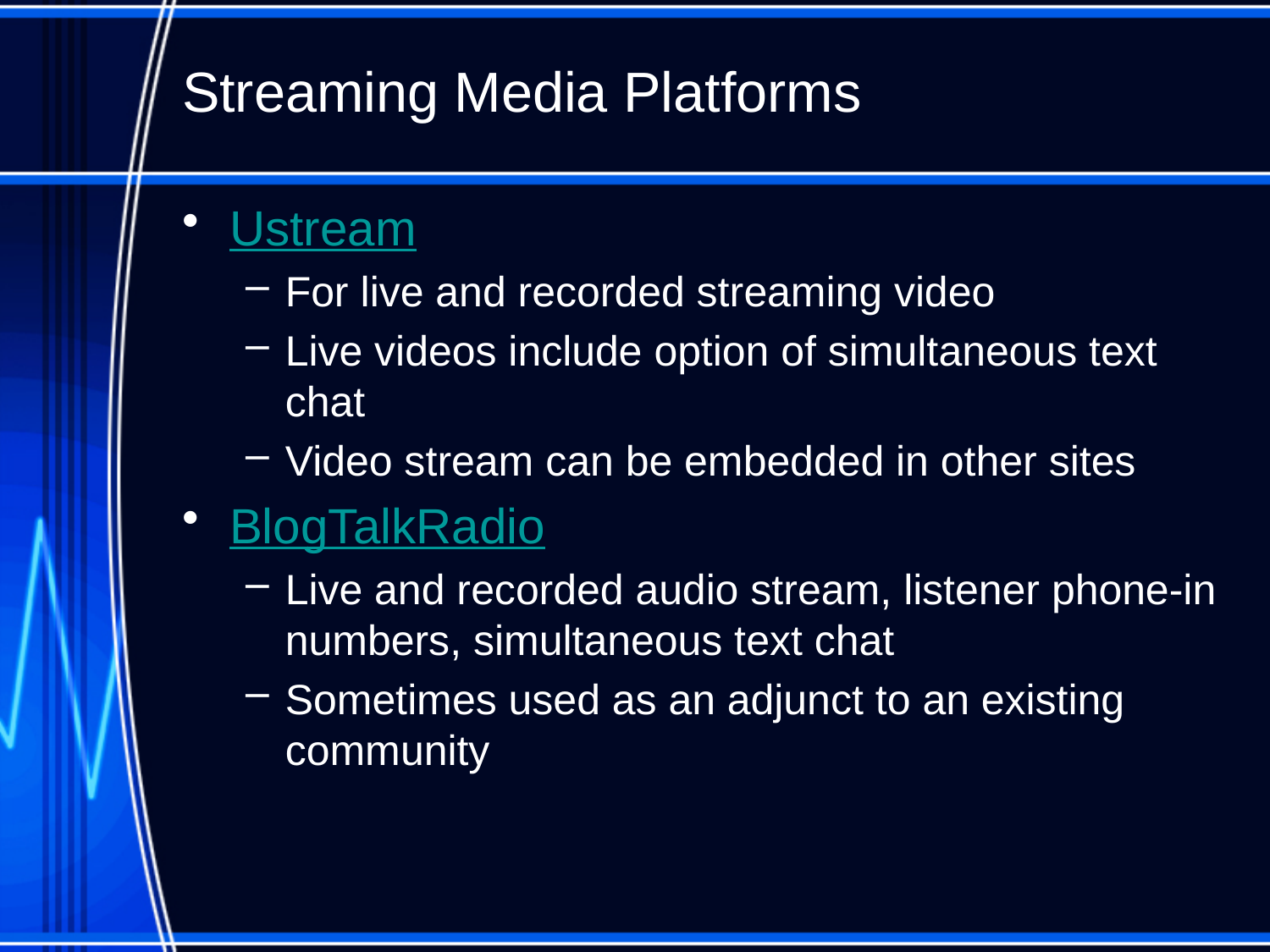

# Streaming Media Platforms
Ustream
For live and recorded streaming video
Live videos include option of simultaneous text chat
Video stream can be embedded in other sites
BlogTalkRadio
Live and recorded audio stream, listener phone-in numbers, simultaneous text chat
Sometimes used as an adjunct to an existing community